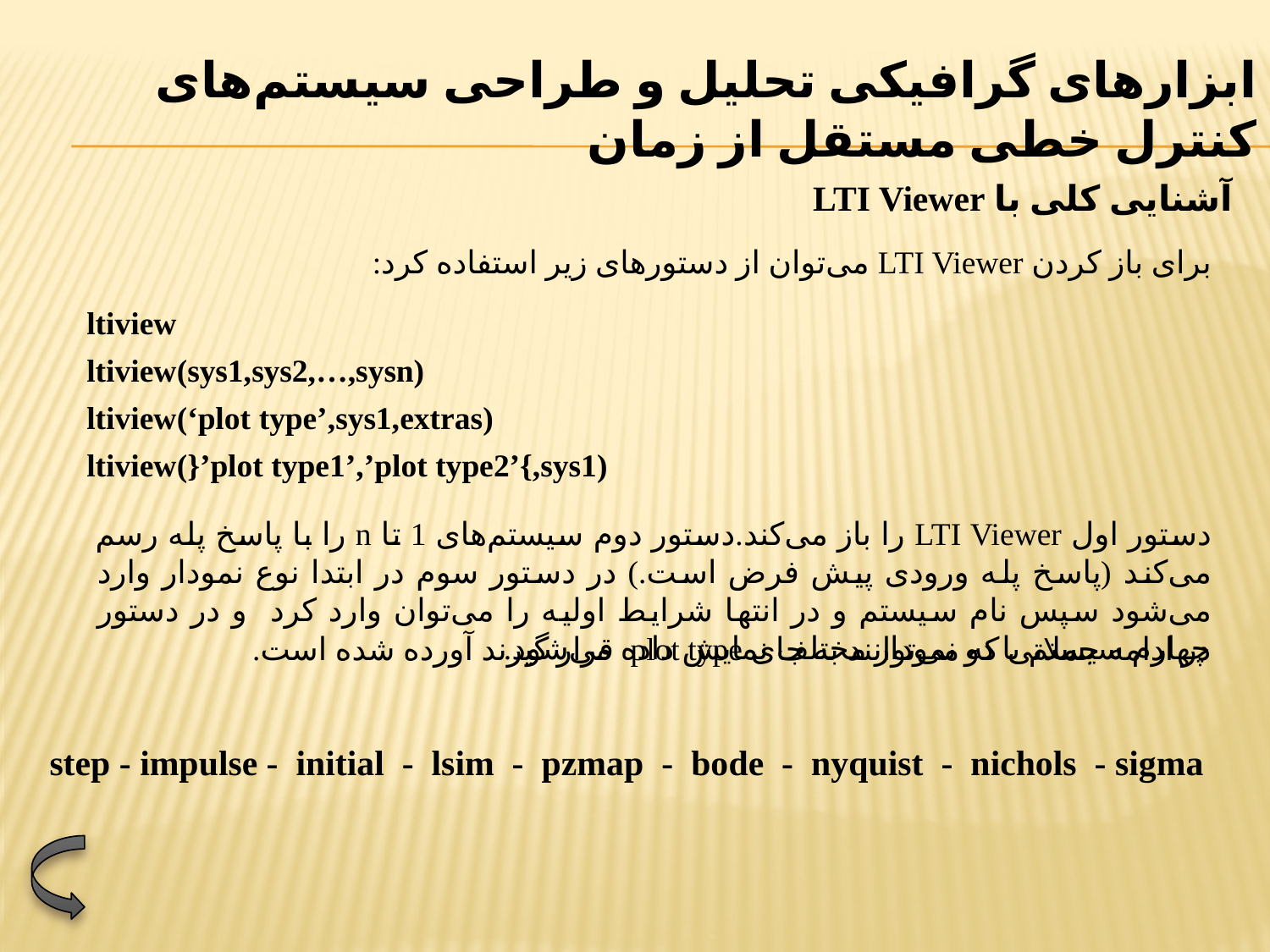

ابزارهای گرافیکی تحلیل و طراحی سیستم‌های کنترل خطی مستقل از زمان
آشنایی کلی با LTI Viewer
برای باز کردن LTI Viewer می‌توان از دستورهای زیر استفاده کرد:
ltiview
ltiview(sys1,sys2,…,sysn)
ltiview(‘plot type’,sys1,extras)
ltiview(}’plot type1’,’plot type2’{,sys1)

دستور اول LTI Viewer را باز می‌کند.دستور دوم سیستم‌های 1 تا n را با پاسخ پله رسم می‌کند (پاسخ پله ورودی پیش فرض است.) در دستور سوم در ابتدا نوع نمودار وارد می‌شود سپس نام سیستم و در انتها شرایط اولیه را می‌توان وارد کرد  و در دستور چهارم سیستم با دو نمودار مختلف نمایش داده می‌شود.
در ادامه جملاتی که می‌توانند به جای plot type  قرار گیرند آورده شده است.
step - impulse -  initial  -  lsim  -  pzmap  -  bode  -  nyquist  -  nichols  - sigma